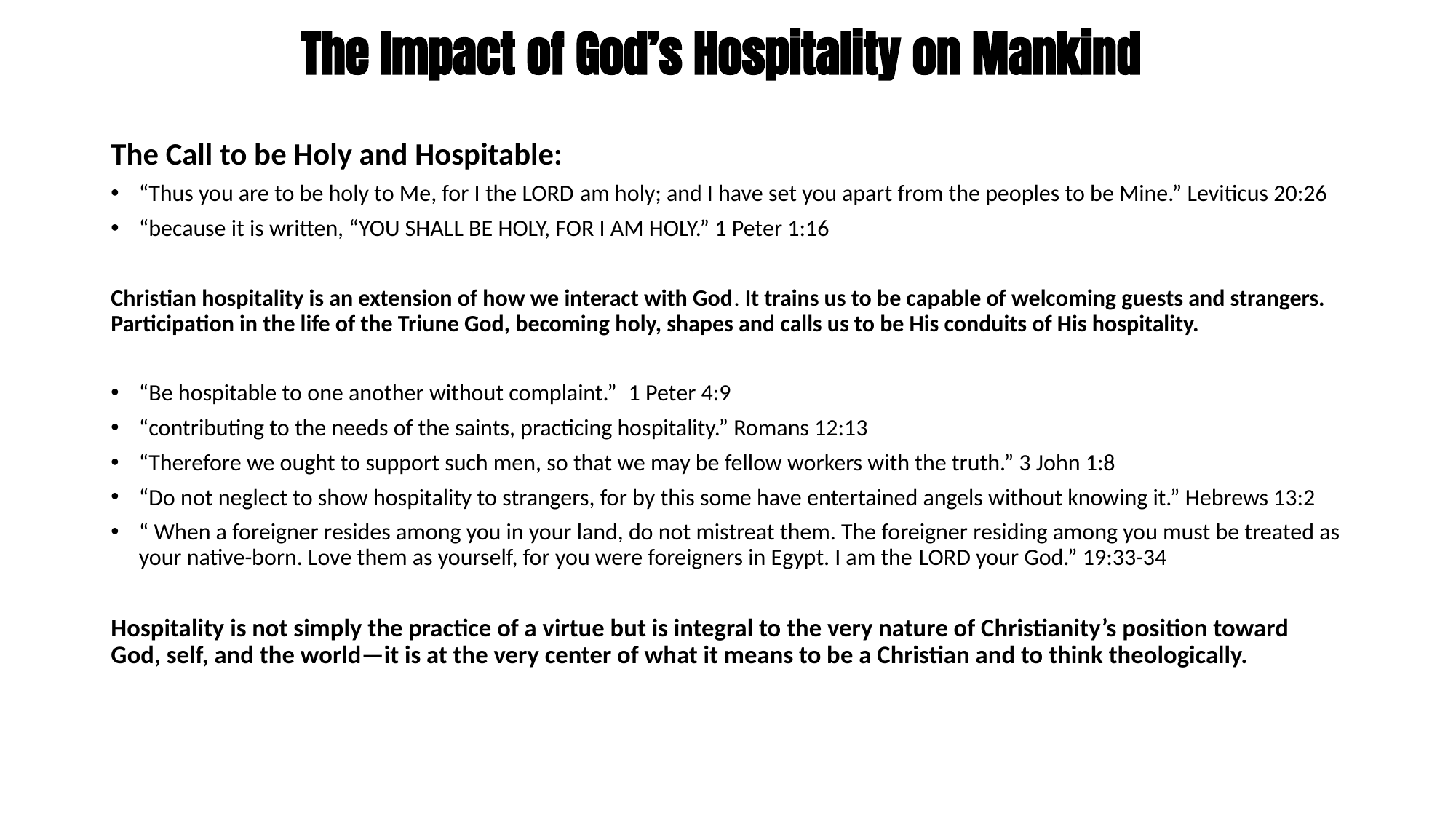

# The Impact of God’s Hospitality on Mankind
The Call to be Holy and Hospitable:
“Thus you are to be holy to Me, for I the LORD am holy; and I have set you apart from the peoples to be Mine.” Leviticus 20:26
“because it is written, “YOU SHALL BE HOLY, FOR I AM HOLY.” 1 Peter 1:16

Christian hospitality is an extension of how we interact with God. It trains us to be capable of welcoming guests and strangers. Participation in the life of the Triune God, becoming holy, shapes and calls us to be His conduits of His hospitality.

“Be hospitable to one another without complaint.”  1 Peter 4:9
“contributing to the needs of the saints, practicing hospitality.” Romans 12:13
“Therefore we ought to support such men, so that we may be fellow workers with the truth.” 3 John 1:8
“Do not neglect to show hospitality to strangers, for by this some have entertained angels without knowing it.” Hebrews 13:2
“ When a foreigner resides among you in your land, do not mistreat them. The foreigner residing among you must be treated as your native-born. Love them as yourself, for you were foreigners in Egypt. I am the Lord your God.” 19:33-34

Hospitality is not simply the practice of a virtue but is integral to the very nature of Christianity’s position toward God, self, and the world—it is at the very center of what it means to be a Christian and to think theologically.